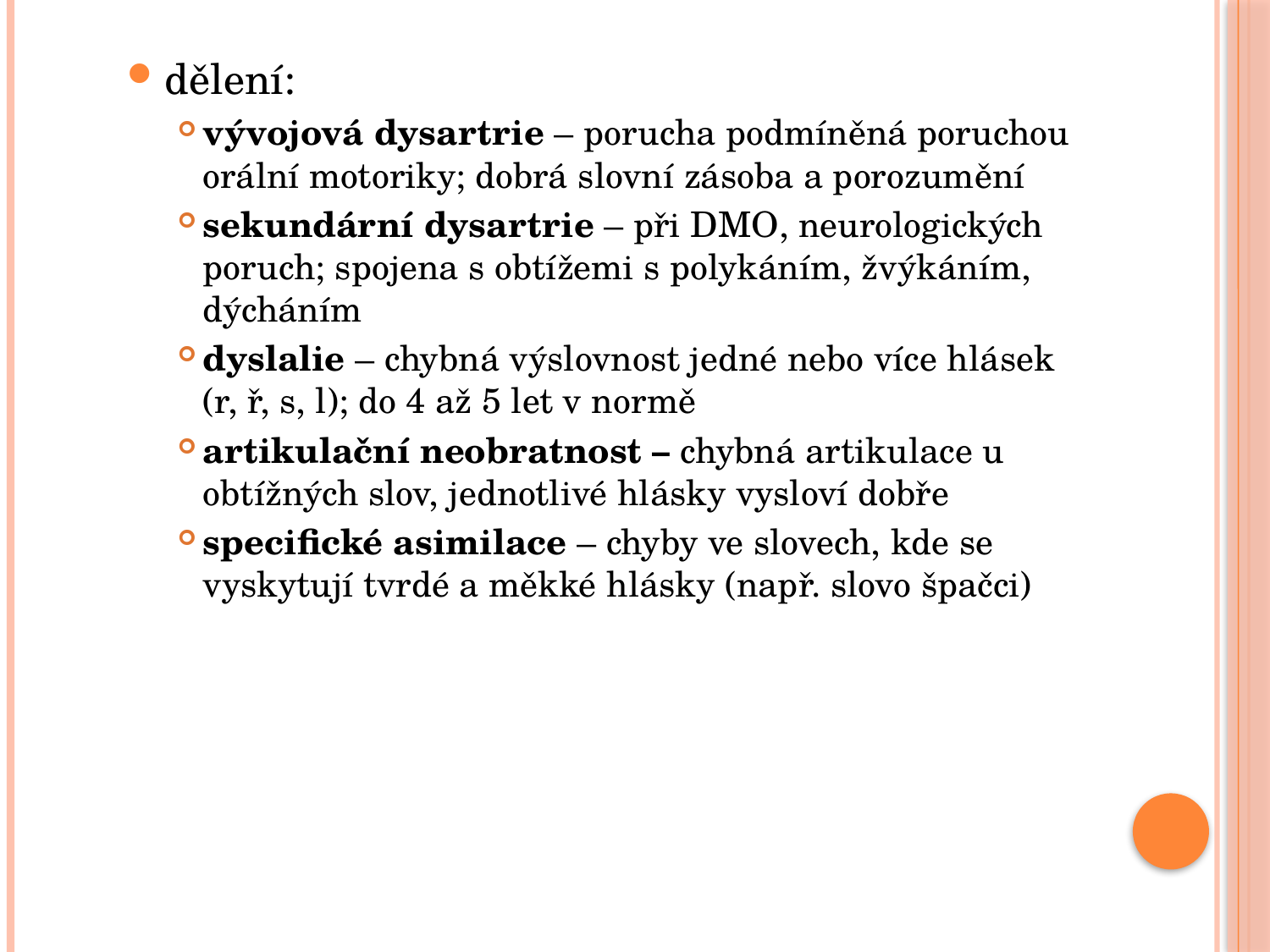

dělení:
vývojová dysartrie – porucha podmíněná poruchou orální motoriky; dobrá slovní zásoba a porozumění
sekundární dysartrie – při DMO, neurologických poruch; spojena s obtížemi s polykáním, žvýkáním, dýcháním
dyslalie – chybná výslovnost jedné nebo více hlásek (r, ř, s, l); do 4 až 5 let v normě
artikulační neobratnost – chybná artikulace u obtížných slov, jednotlivé hlásky vysloví dobře
specifické asimilace – chyby ve slovech, kde se vyskytují tvrdé a měkké hlásky (např. slovo špačci)